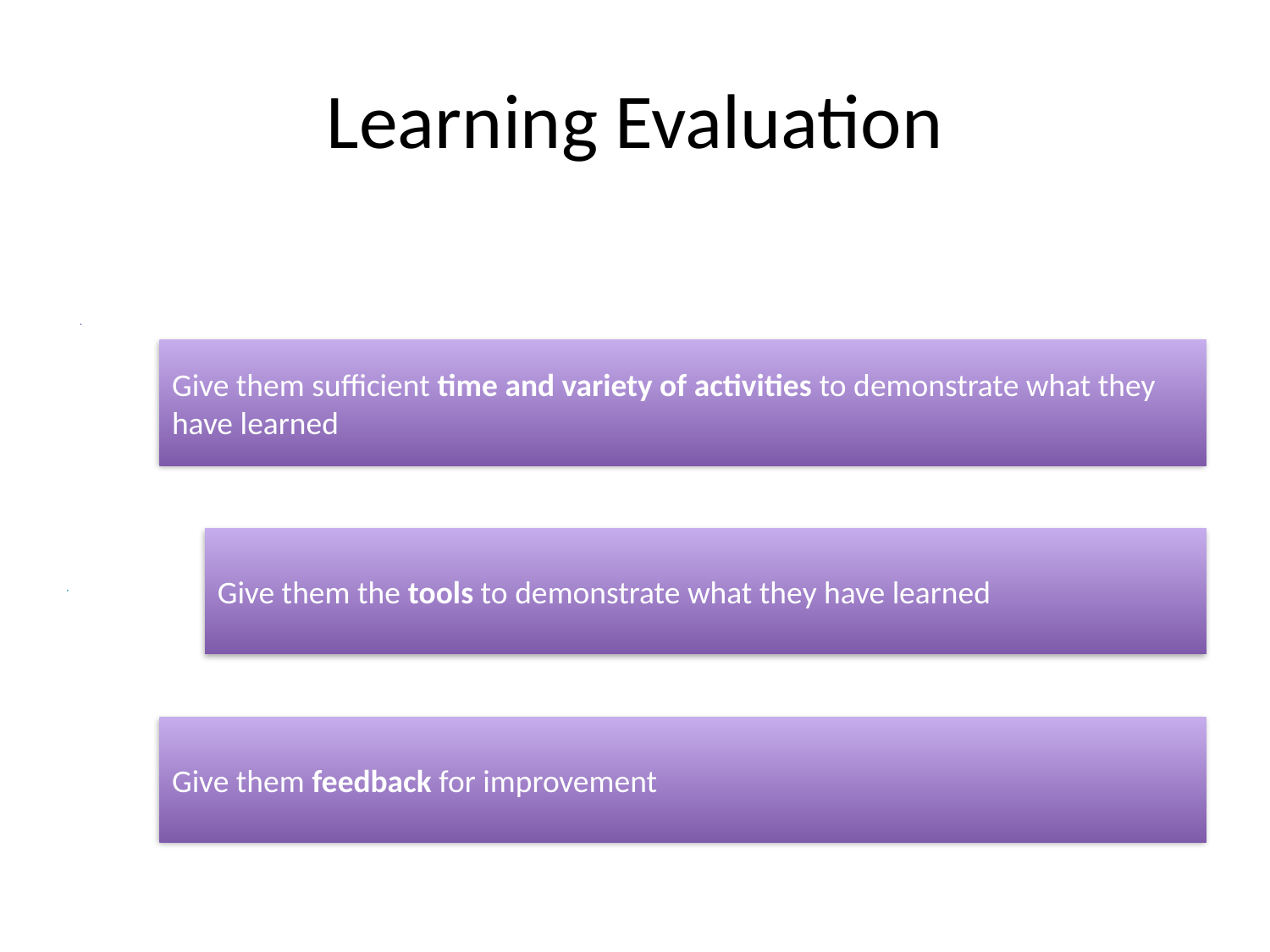

# Learning Evaluation
Give them sufficient time and variety of activities to demonstrate what they have learned
Give them the tools to demonstrate what they have learned
Give them feedback for improvement